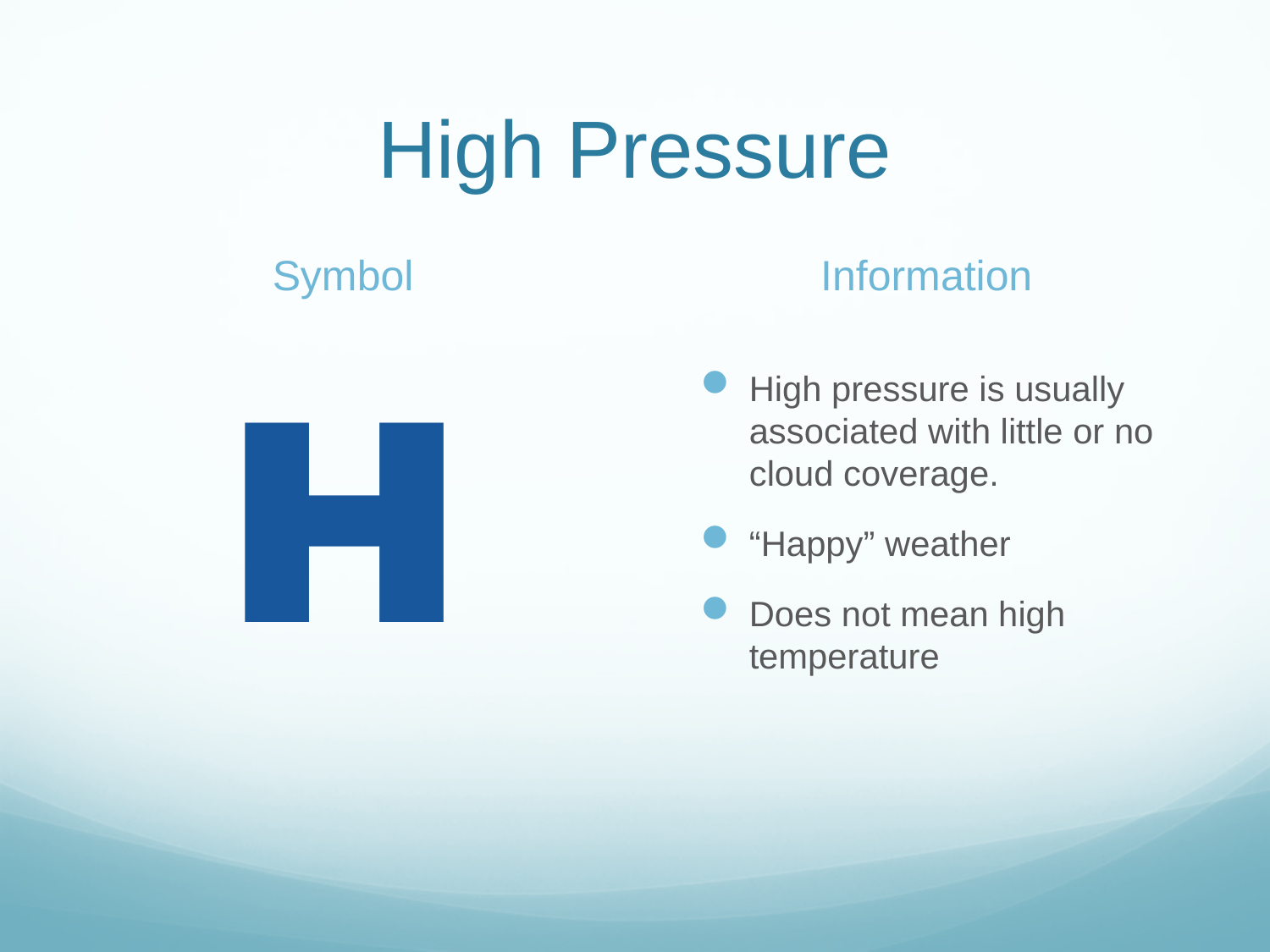

# High Pressure
Symbol
Information
H
High pressure is usually associated with little or no cloud coverage.
“Happy” weather
Does not mean high temperature